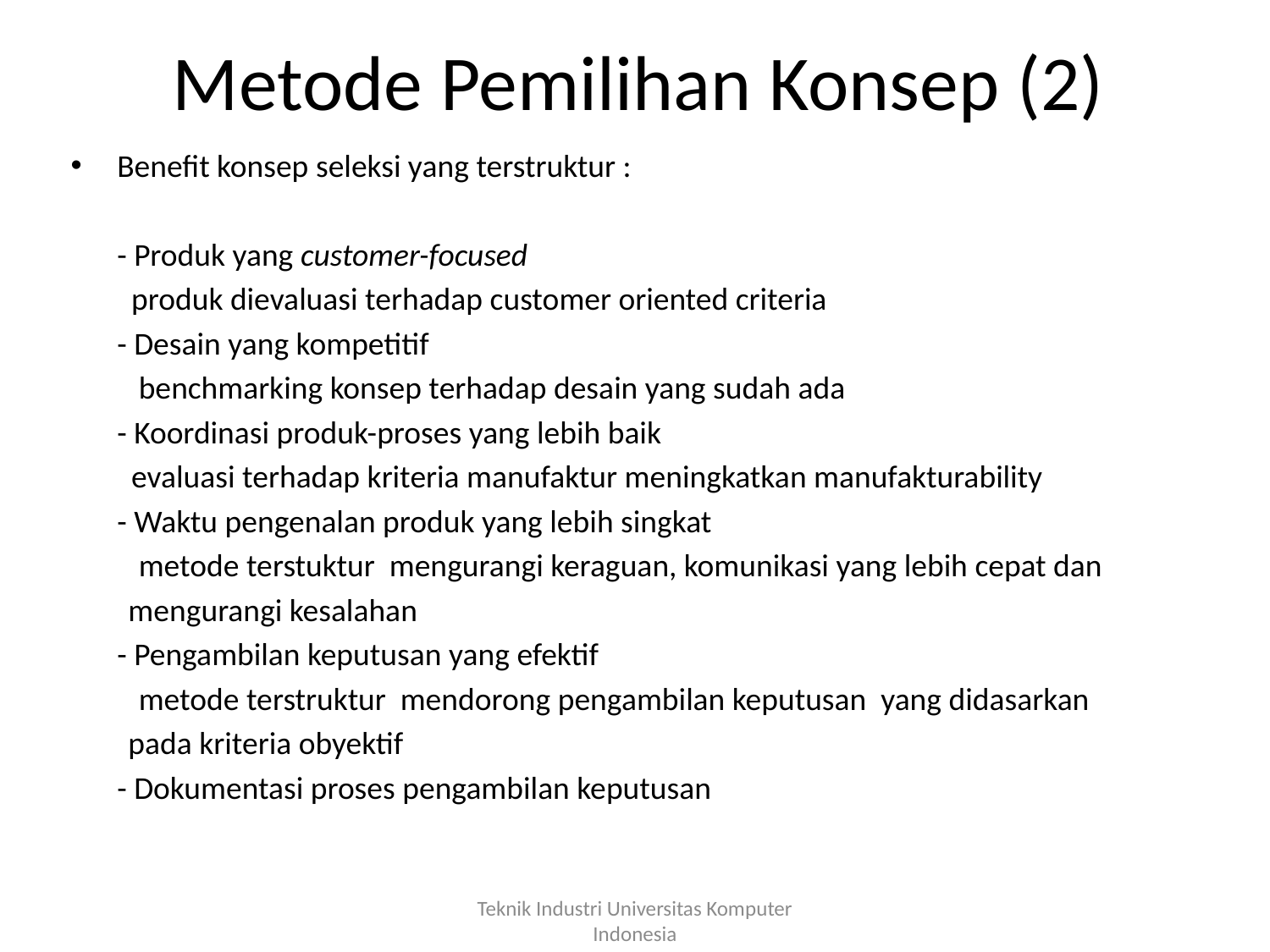

# Metode Pemilihan Konsep (2)
Benefit konsep seleksi yang terstruktur :

	- Produk yang customer-focused
	  produk dievaluasi terhadap customer oriented criteria
	- Desain yang kompetitif
	   benchmarking konsep terhadap desain yang sudah ada
	- Koordinasi produk-proses yang lebih baik
	  evaluasi terhadap kriteria manufaktur meningkatkan manufakturability
	- Waktu pengenalan produk yang lebih singkat
	   metode terstuktur  mengurangi keraguan, komunikasi yang lebih cepat dan
        mengurangi kesalahan
	- Pengambilan keputusan yang efektif
	   metode terstruktur  mendorong pengambilan keputusan  yang didasarkan
        pada kriteria obyektif
	- Dokumentasi proses pengambilan keputusan

Teknik Industri Universitas Komputer Indonesia